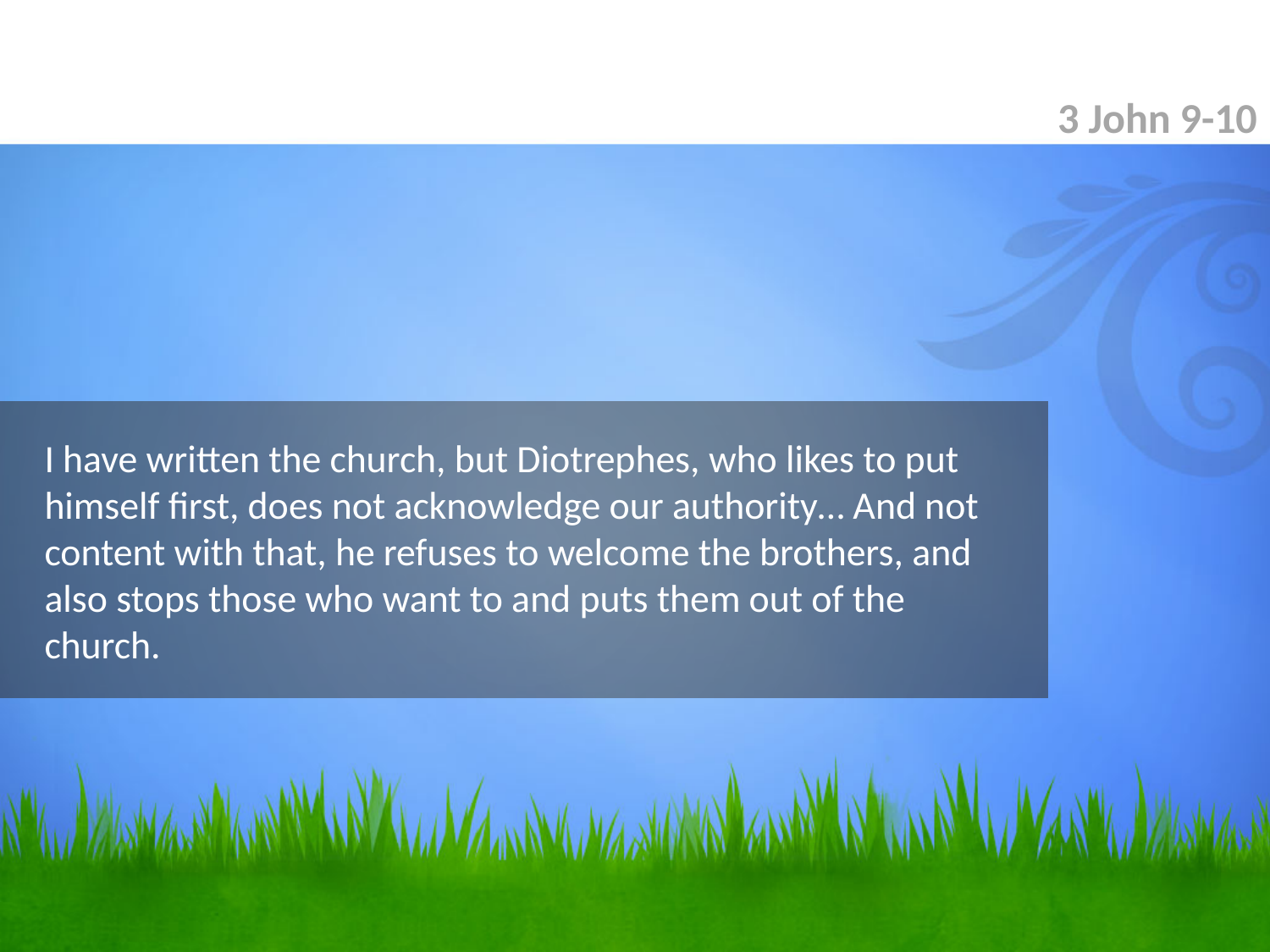

3 John 9-10

# I have written the church, but Diotrephes, who likes to put himself first, does not acknowledge our authority… And not content with that, he refuses to welcome the brothers, and also stops those who want to and puts them out of the church.